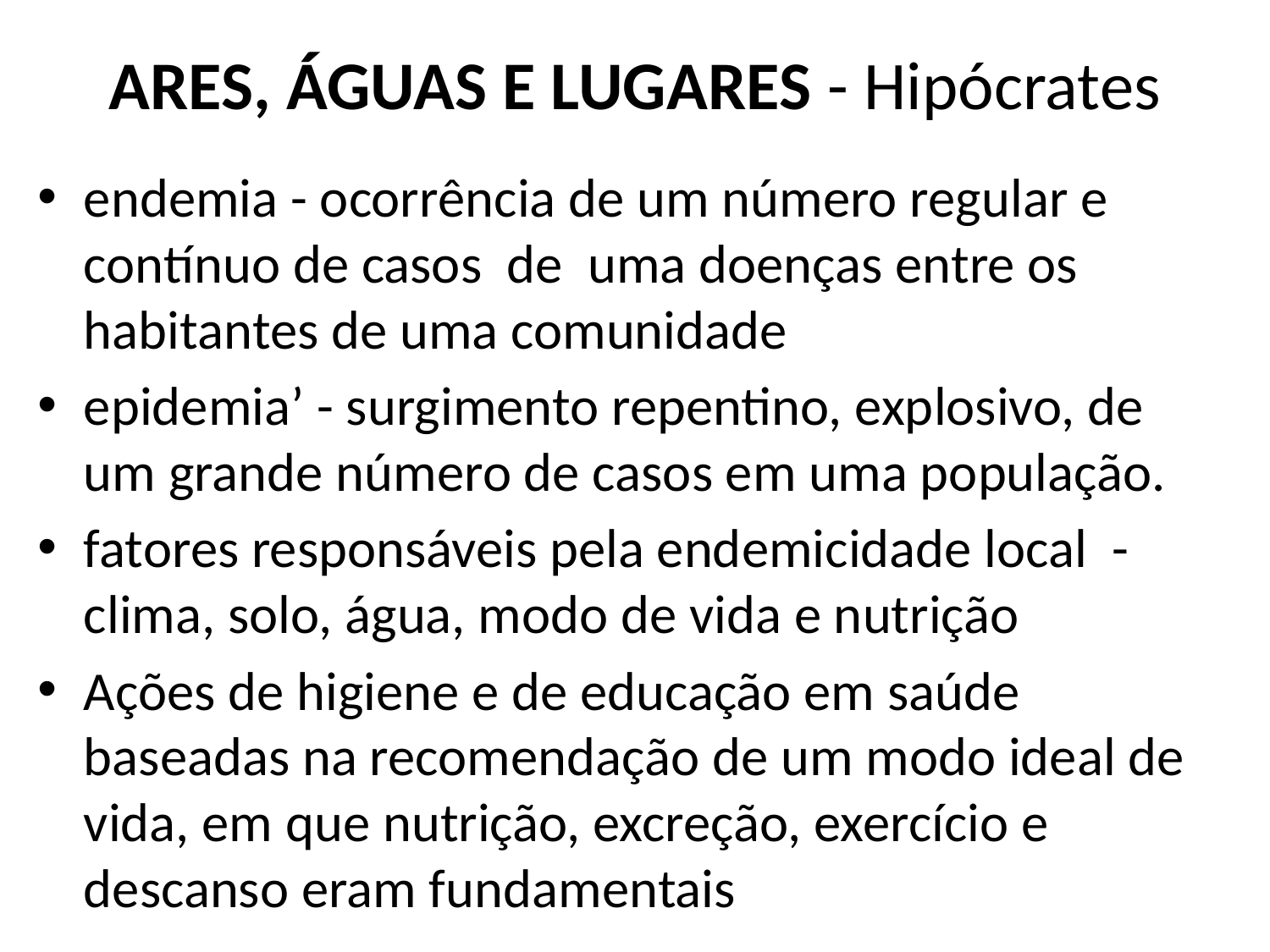

# ARES, ÁGUAS E LUGARES - Hipócrates
endemia - ocorrência de um número regular e contínuo de casos  de  uma doenças entre os habitantes de uma comunidade
epidemia’ - surgimento repentino, explosivo, de um grande número de casos em uma população.
fatores responsáveis pela endemicidade local  - clima, solo, água, modo de vida e nutrição
Ações de higiene e de educação em saúde baseadas na recomendação de um modo ideal de vida, em que nutrição, excreção, exercício e descanso eram fundamentais